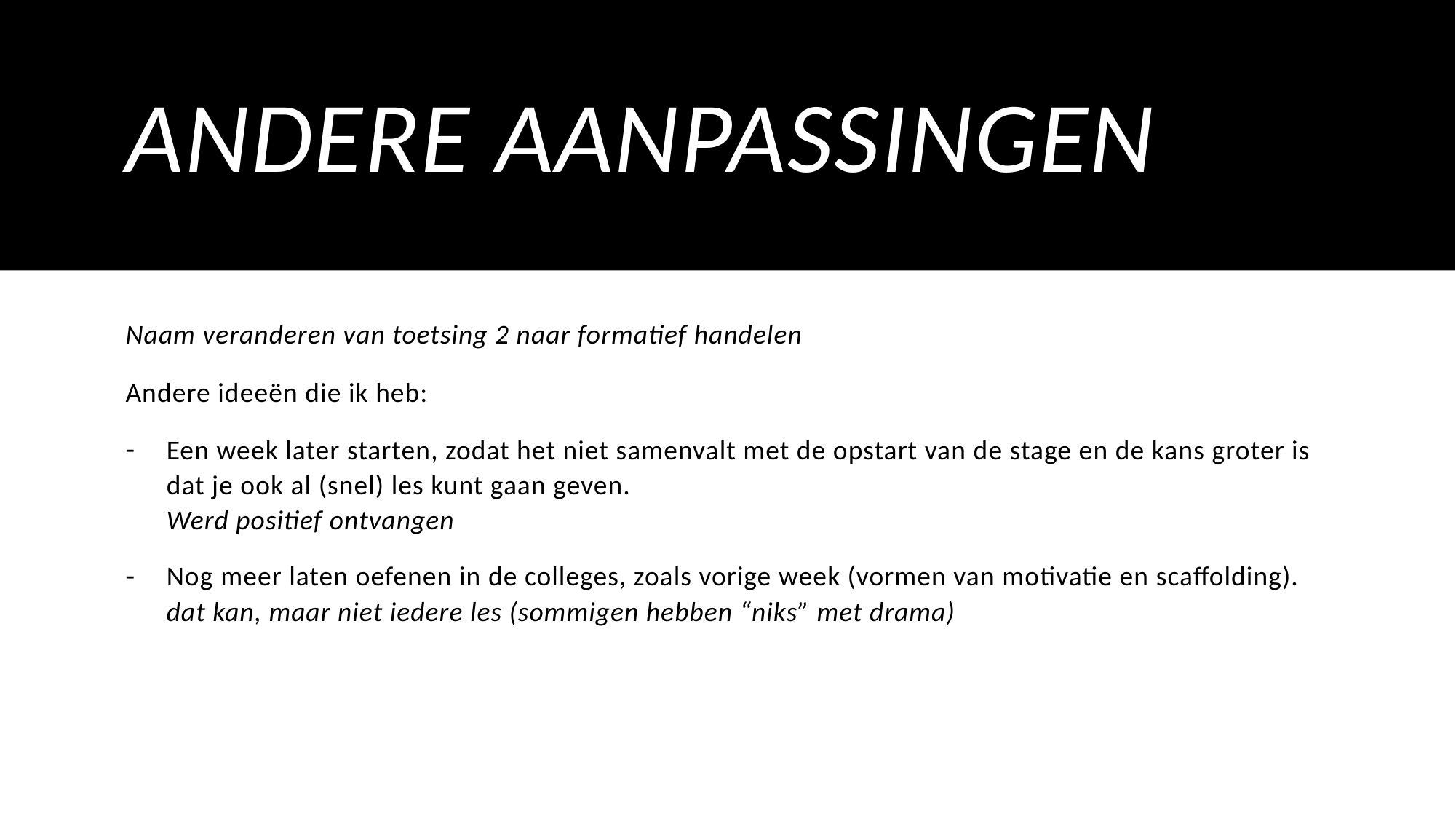

# Andere aanpassingen
Naam veranderen van toetsing 2 naar formatief handelen
Andere ideeën die ik heb:
Een week later starten, zodat het niet samenvalt met de opstart van de stage en de kans groter is dat je ook al (snel) les kunt gaan geven.
Werd positief ontvangen
Nog meer laten oefenen in de colleges, zoals vorige week (vormen van motivatie en scaffolding).
dat kan, maar niet iedere les (sommigen hebben “niks” met drama)